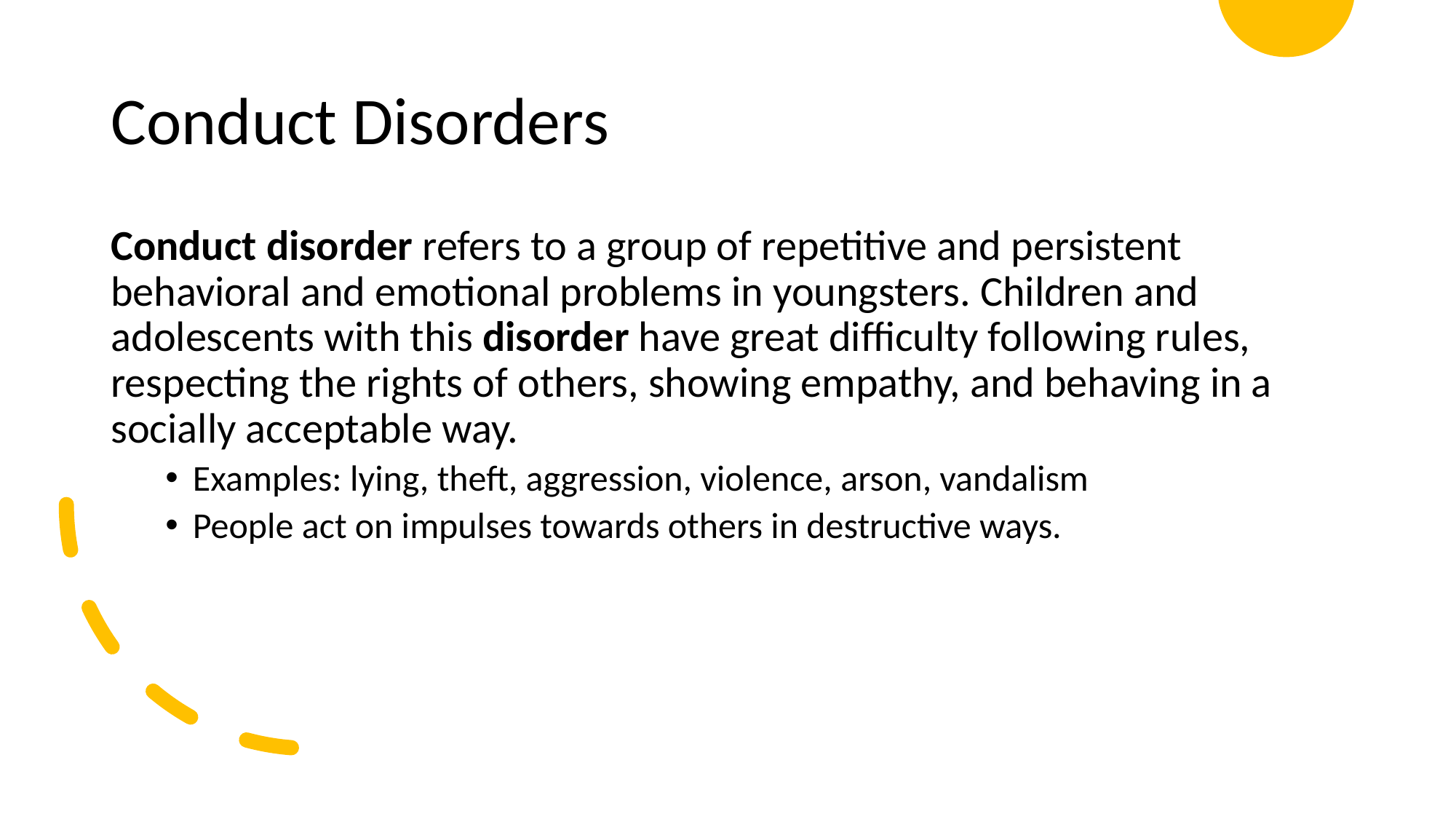

# Conduct Disorders
Conduct disorder refers to a group of repetitive and persistent behavioral and emotional problems in youngsters. Children and adolescents with this disorder have great difficulty following rules, respecting the rights of others, showing empathy, and behaving in a socially acceptable way.
Examples: lying, theft, aggression, violence, arson, vandalism
People act on impulses towards others in destructive ways.